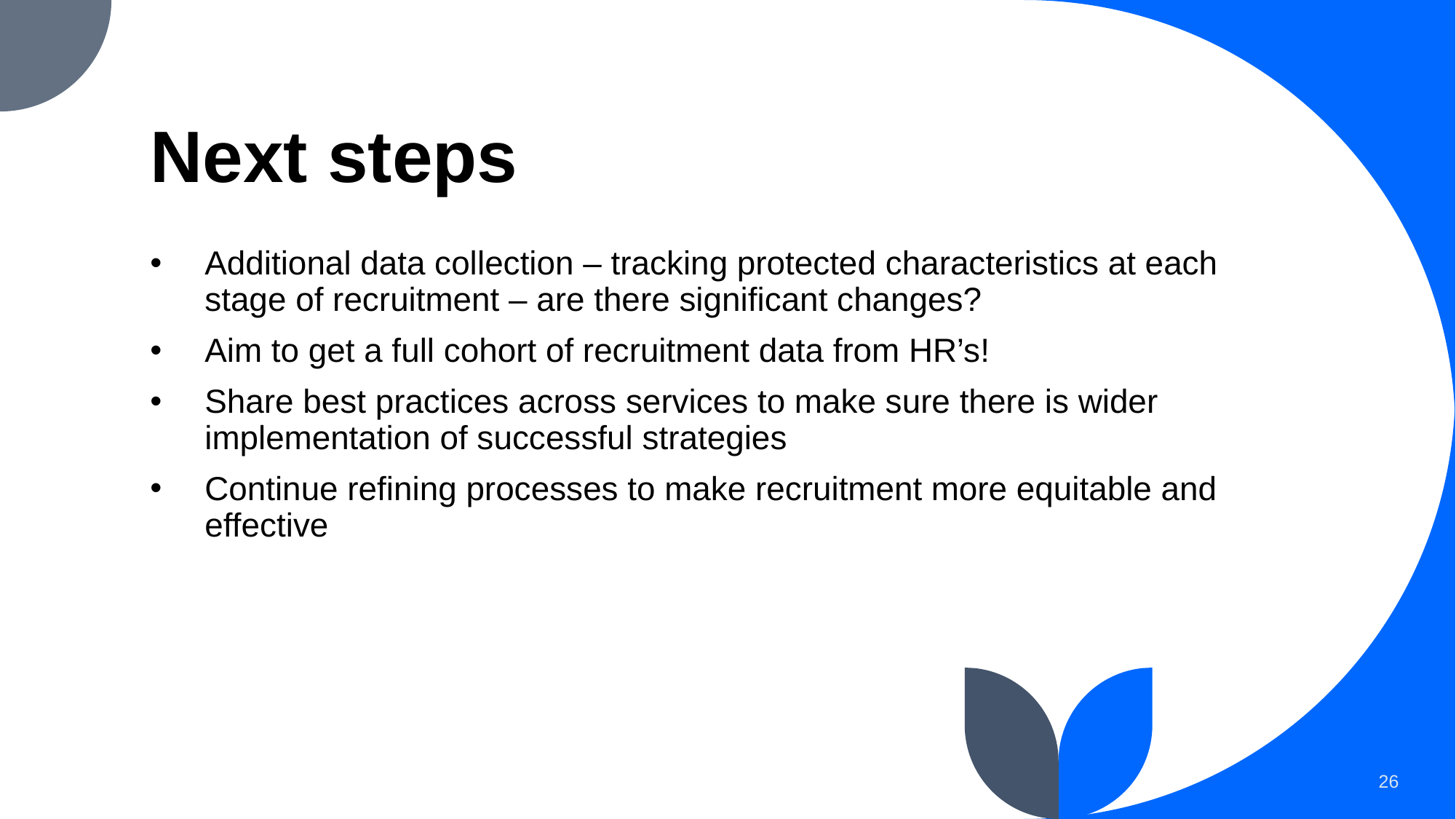

# Next steps
Additional data collection – tracking protected characteristics at each stage of recruitment – are there significant changes?
Aim to get a full cohort of recruitment data from HR’s!
Share best practices across services to make sure there is wider implementation of successful strategies
Continue refining processes to make recruitment more equitable and effective

26